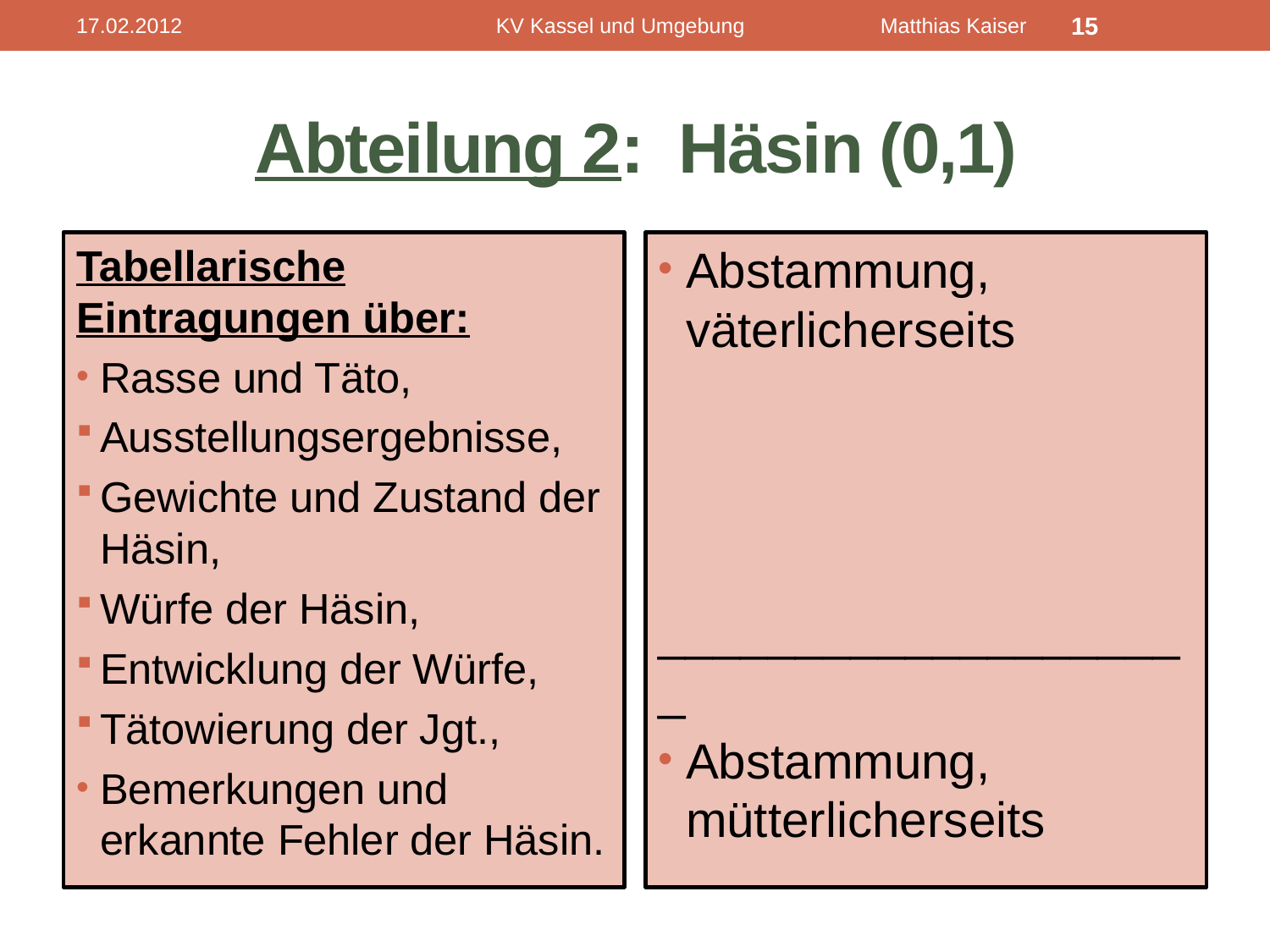

17.02.2012
KV Kassel und Umgebung                       Matthias Kaiser
15
# Abteilung 2:  Häsin (0,1)
Tabellarische Eintragungen über:
Rasse und Täto,
Ausstellungsergebnisse,
Gewichte und Zustand der Häsin,
Würfe der Häsin,
Entwicklung der Würfe,
Tätowierung der Jgt.,
Bemerkungen und erkannte Fehler der Häsin.
Abstammung, väterlicherseits

____________________
Abstammung, mütterlicherseits